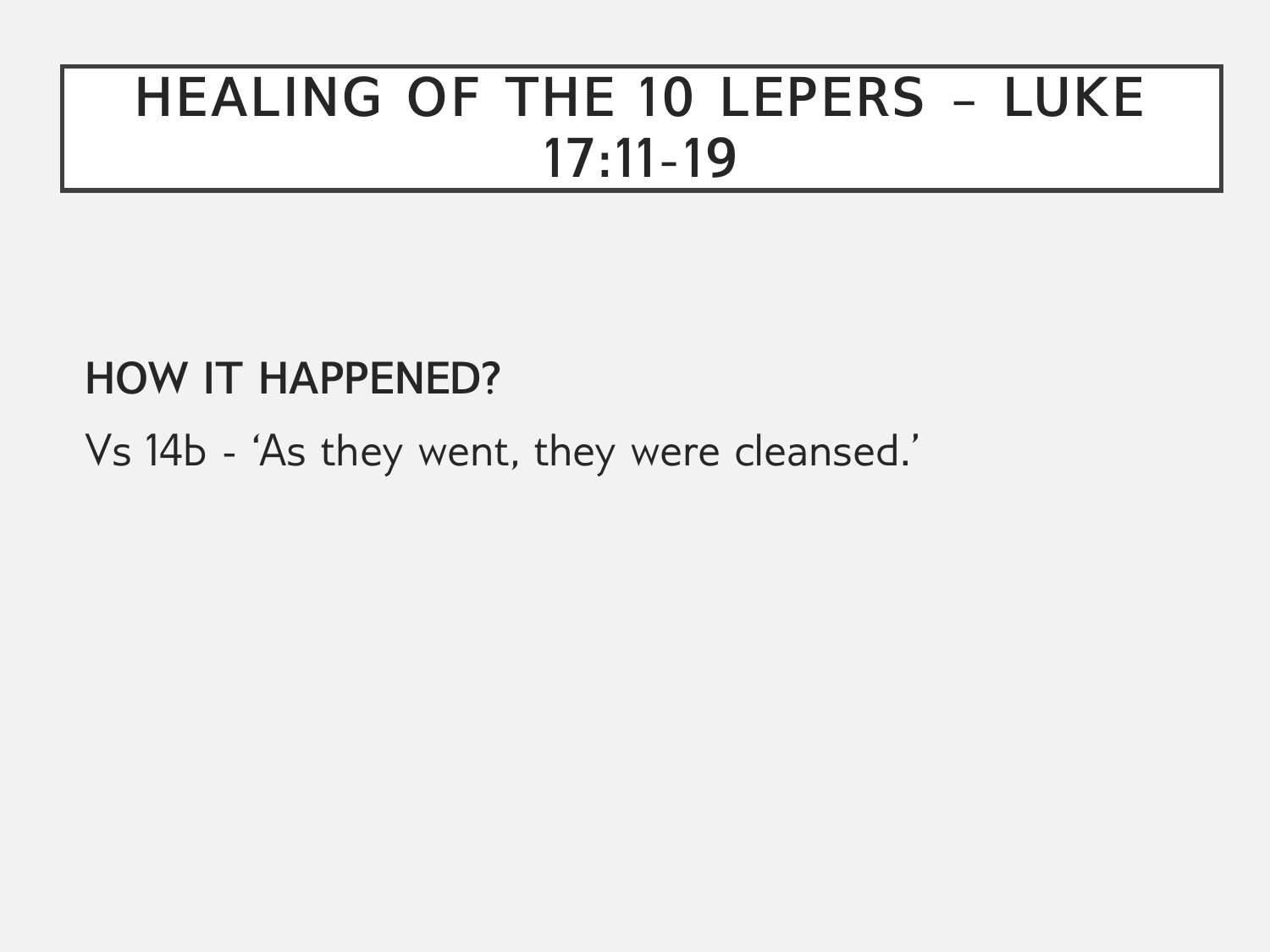

Healing of the 10 lepers – luke 17:11-19

HOW IT HAPPENED?
Vs 14b - ‘As they went, they were cleansed.’